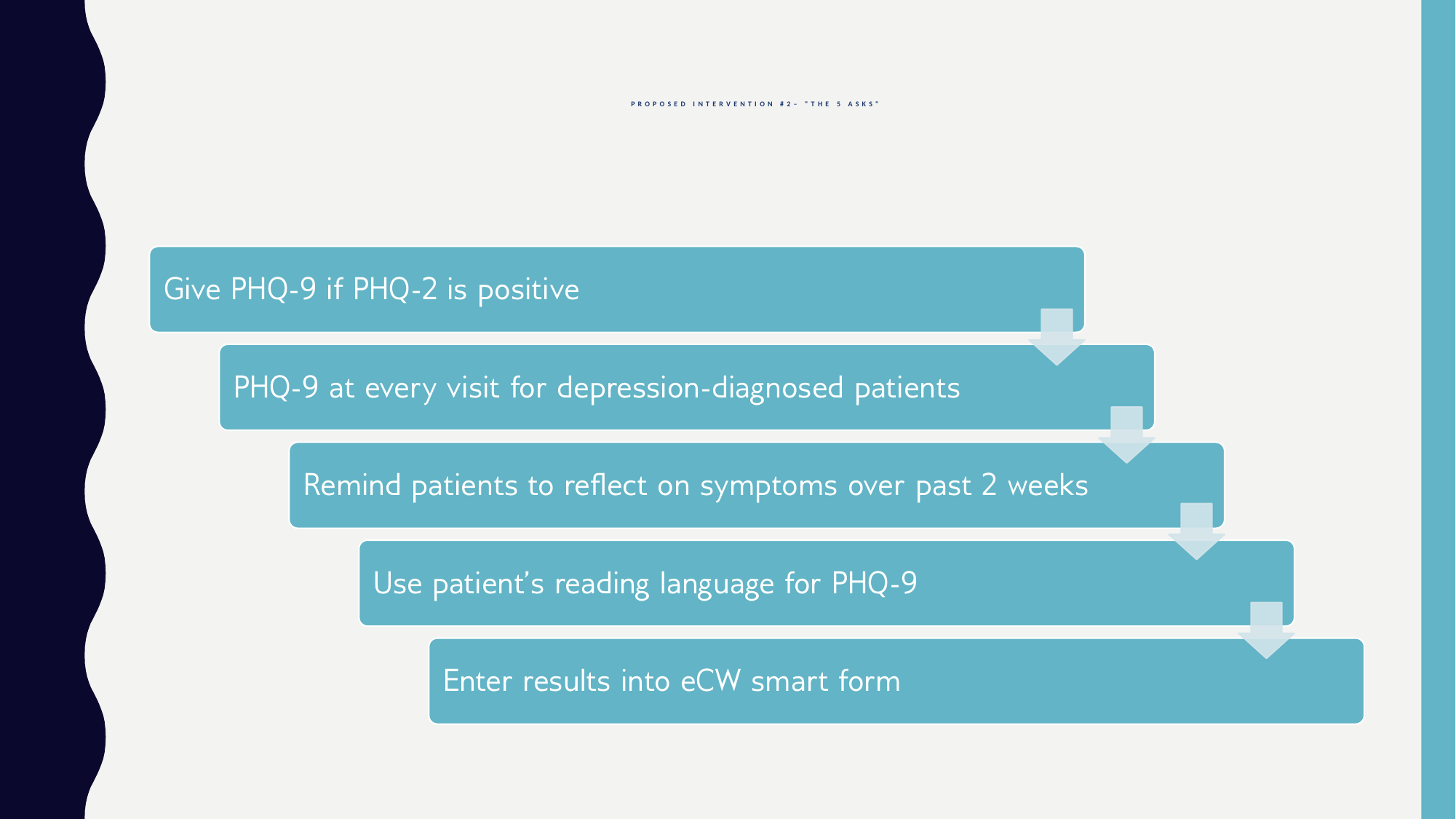

# Proposed Intervention #2– "The 5 Asks"
Give PHQ-9 if PHQ-2 is positive
PHQ-9 at every visit for depression-diagnosed patients
Remind patients to reflect on symptoms over past 2 weeks
Use patient’s reading language for PHQ-9
Enter results into eCW smart form